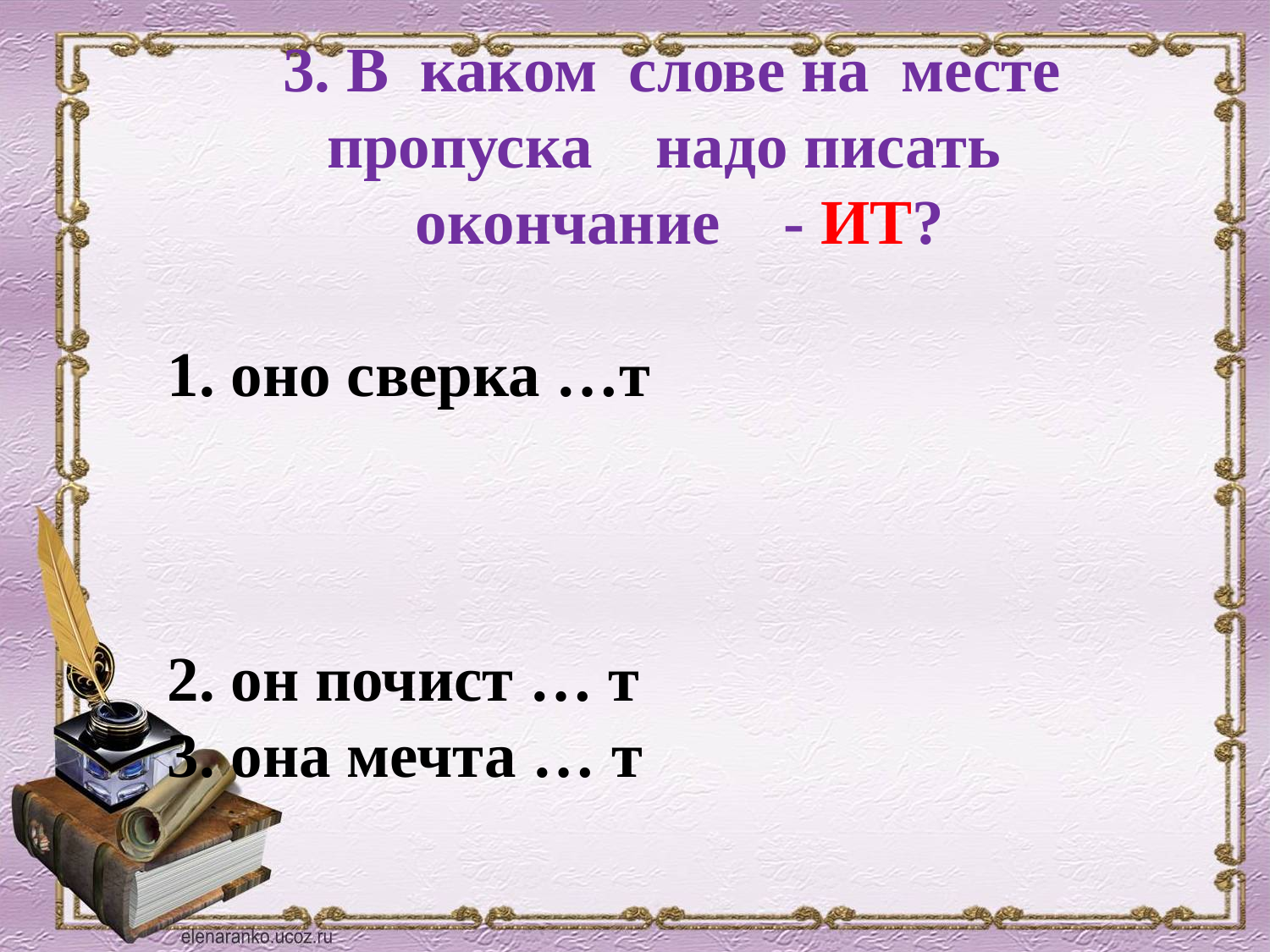

3. В  каком  слове на  месте  пропуска    надо писать   окончание    - ИТ?

 оно сверка …т
 он почист … т
 она мечта … т